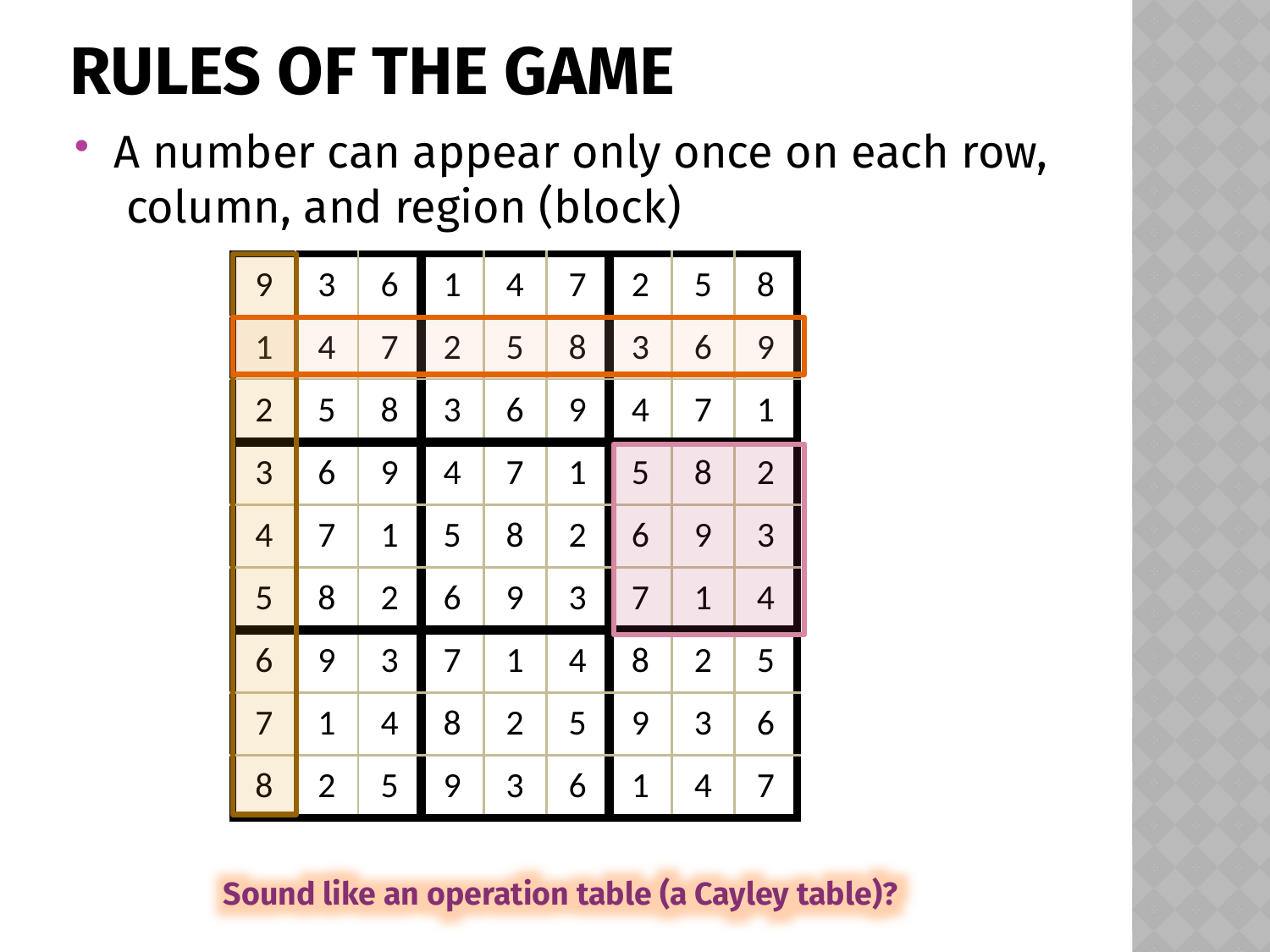

# Rules of the game
A number can appear only once on each row,  column, and region (block)
| 9 | 3 | 6 | 1 | 4 | 7 | 2 | 5 | 8 |
| --- | --- | --- | --- | --- | --- | --- | --- | --- |
| 1 | 4 | 7 | 2 | 5 | 8 | 3 | 6 | 9 |
| 2 | 5 | 8 | 3 | 6 | 9 | 4 | 7 | 1 |
| 3 | 6 | 9 | 4 | 7 | 1 | 5 | 8 | 2 |
| 4 | 7 | 1 | 5 | 8 | 2 | 6 | 9 | 3 |
| 5 | 8 | 2 | 6 | 9 | 3 | 7 | 1 | 4 |
| 6 | 9 | 3 | 7 | 1 | 4 | 8 | 2 | 5 |
| 7 | 1 | 4 | 8 | 2 | 5 | 9 | 3 | 6 |
| 8 | 2 | 5 | 9 | 3 | 6 | 1 | 4 | 7 |

Sound like an operation table (a Cayley table)?